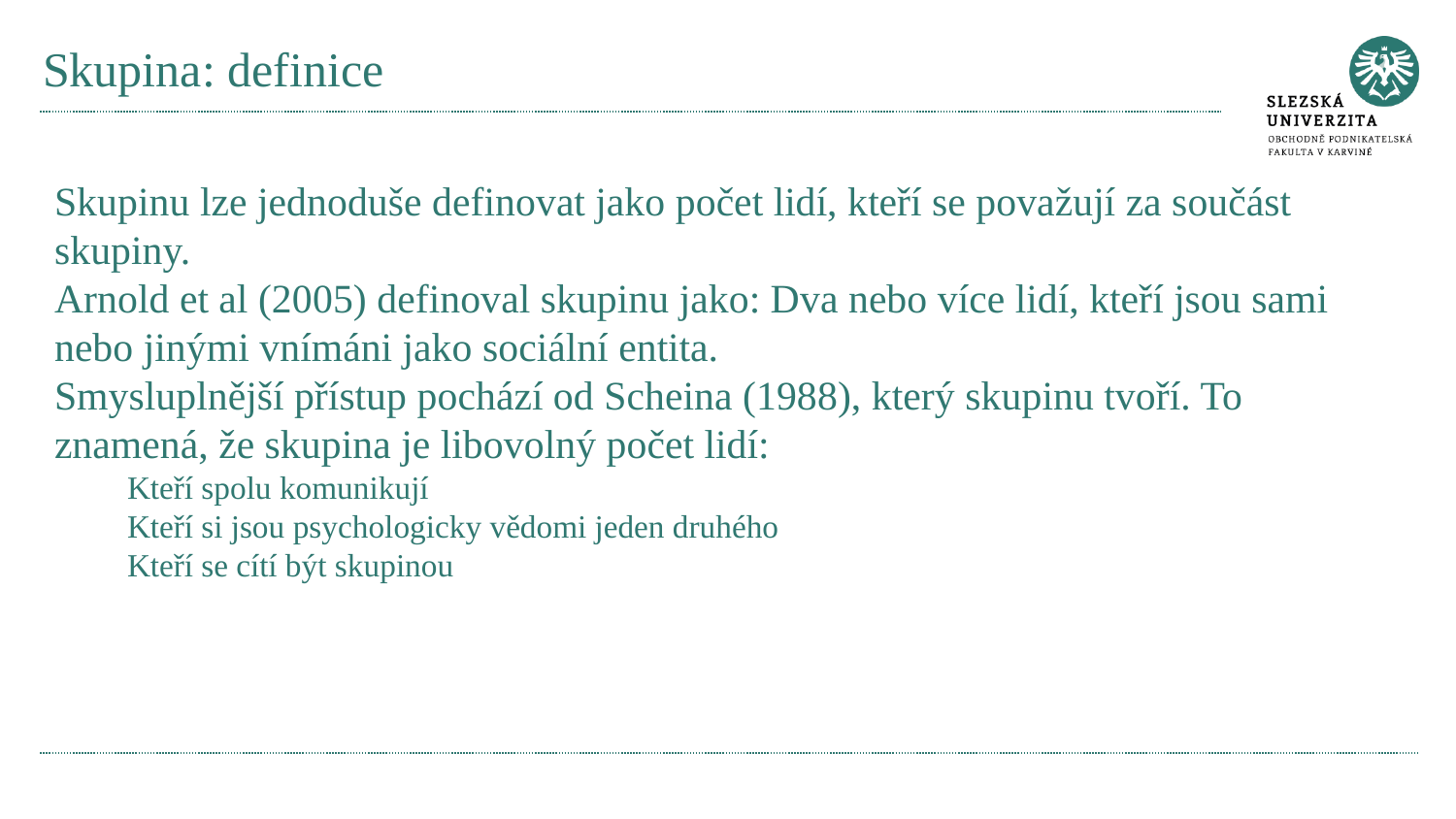

# Skupina: definice

Skupinu lze jednoduše definovat jako počet lidí, kteří se považují za součást skupiny.
Arnold et al (2005) definoval skupinu jako: Dva nebo více lidí, kteří jsou sami nebo jinými vnímáni jako sociální entita.
Smysluplnější přístup pochází od Scheina (1988), který skupinu tvoří. To znamená, že skupina je libovolný počet lidí:
Kteří spolu komunikují
Kteří si jsou psychologicky vědomi jeden druhého
Kteří se cítí být skupinou